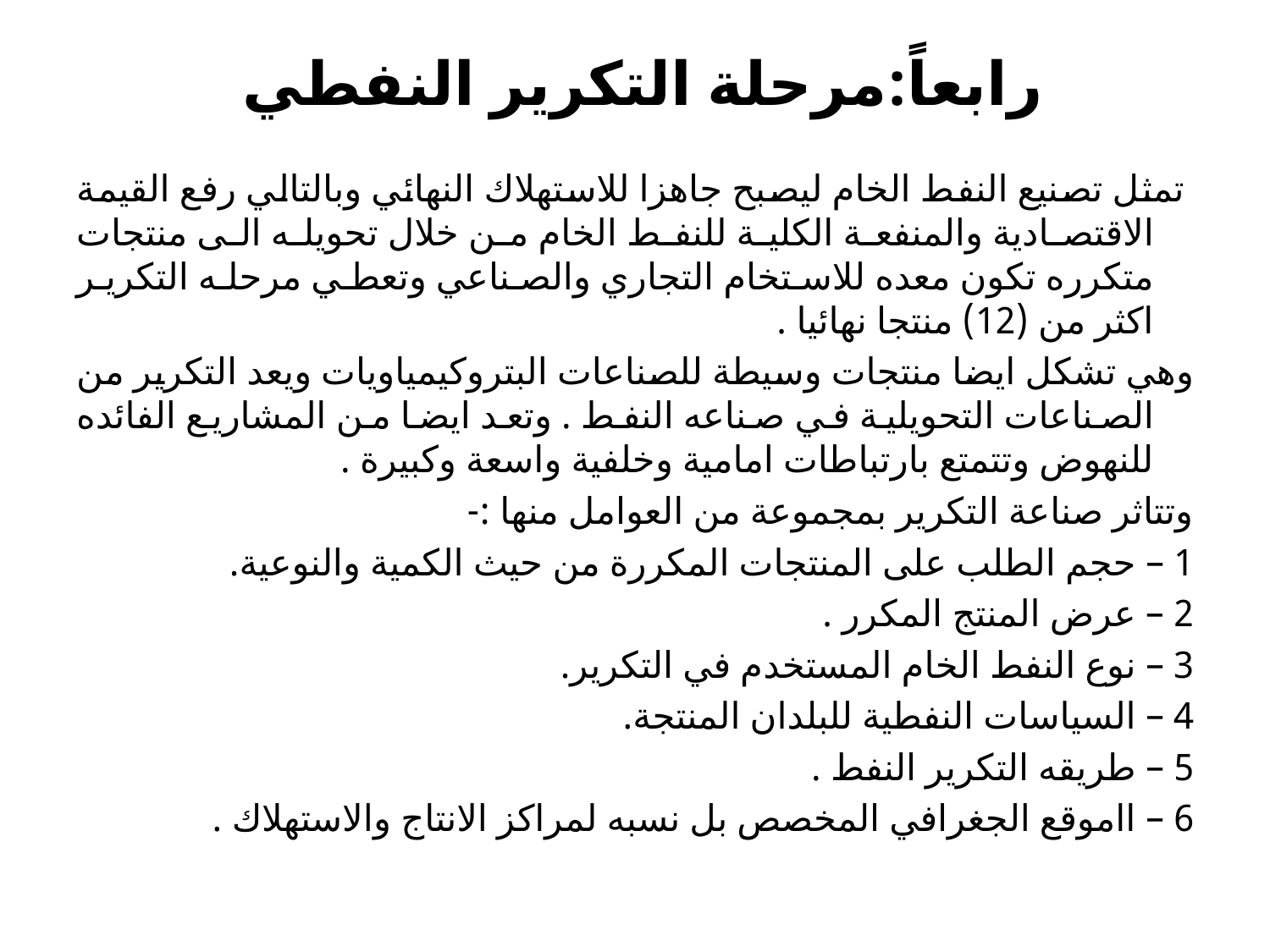

# رابعاً:مرحلة التكرير النفطي
 تمثل تصنيع النفط الخام ليصبح جاهزا للاستهلاك النهائي وبالتالي رفع القيمة الاقتصادية والمنفعة الكلية للنفط الخام من خلال تحويله الى منتجات متكرره تكون معده للاستخام التجاري والصناعي وتعطي مرحله التكرير اكثر من (12) منتجا نهائيا .
وهي تشكل ايضا منتجات وسيطة للصناعات البتروكيمياويات ويعد التكرير من الصناعات التحويلية في صناعه النفط . وتعد ايضا من المشاريع الفائده للنهوض وتتمتع بارتباطات امامية وخلفية واسعة وكبيرة .
وتتاثر صناعة التكرير بمجموعة من العوامل منها :-
1 – حجم الطلب على المنتجات المكررة من حيث الكمية والنوعية.
2 – عرض المنتج المكرر .
3 – نوع النفط الخام المستخدم في التكرير.
4 – السياسات النفطية للبلدان المنتجة.
5 – طريقه التكرير النفط .
6 – ااموقع الجغرافي المخصص بل نسبه لمراكز الانتاج والاستهلاك .